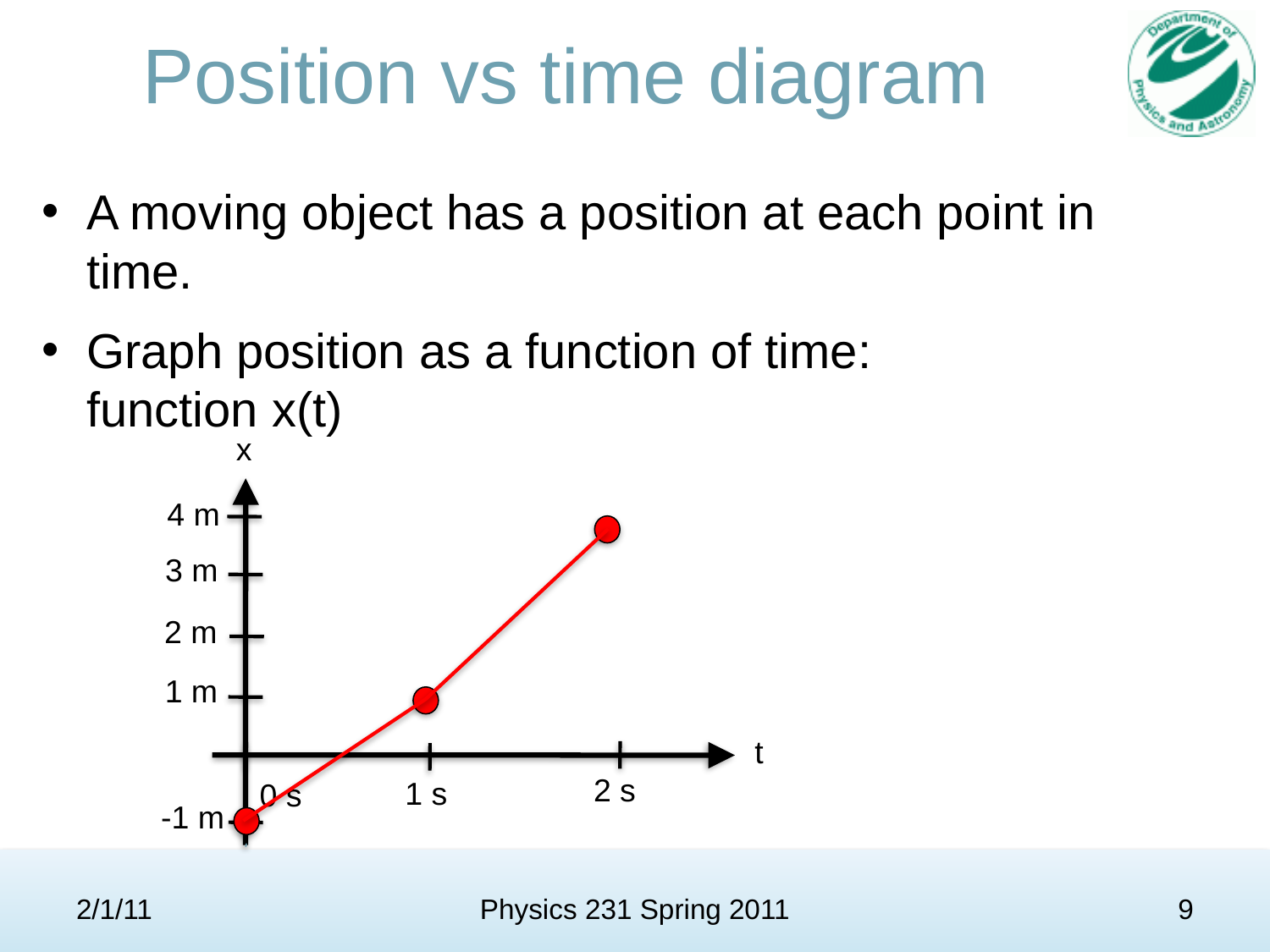

# Position vs time diagram
A moving object has a position at each point in time.
Graph position as a function of time:
function x(t)
x
4 m

3 m
2 m
1 m

t
2 s
1 s
0 s
-1 m

2/1/11
Physics 231 Spring 2011
9